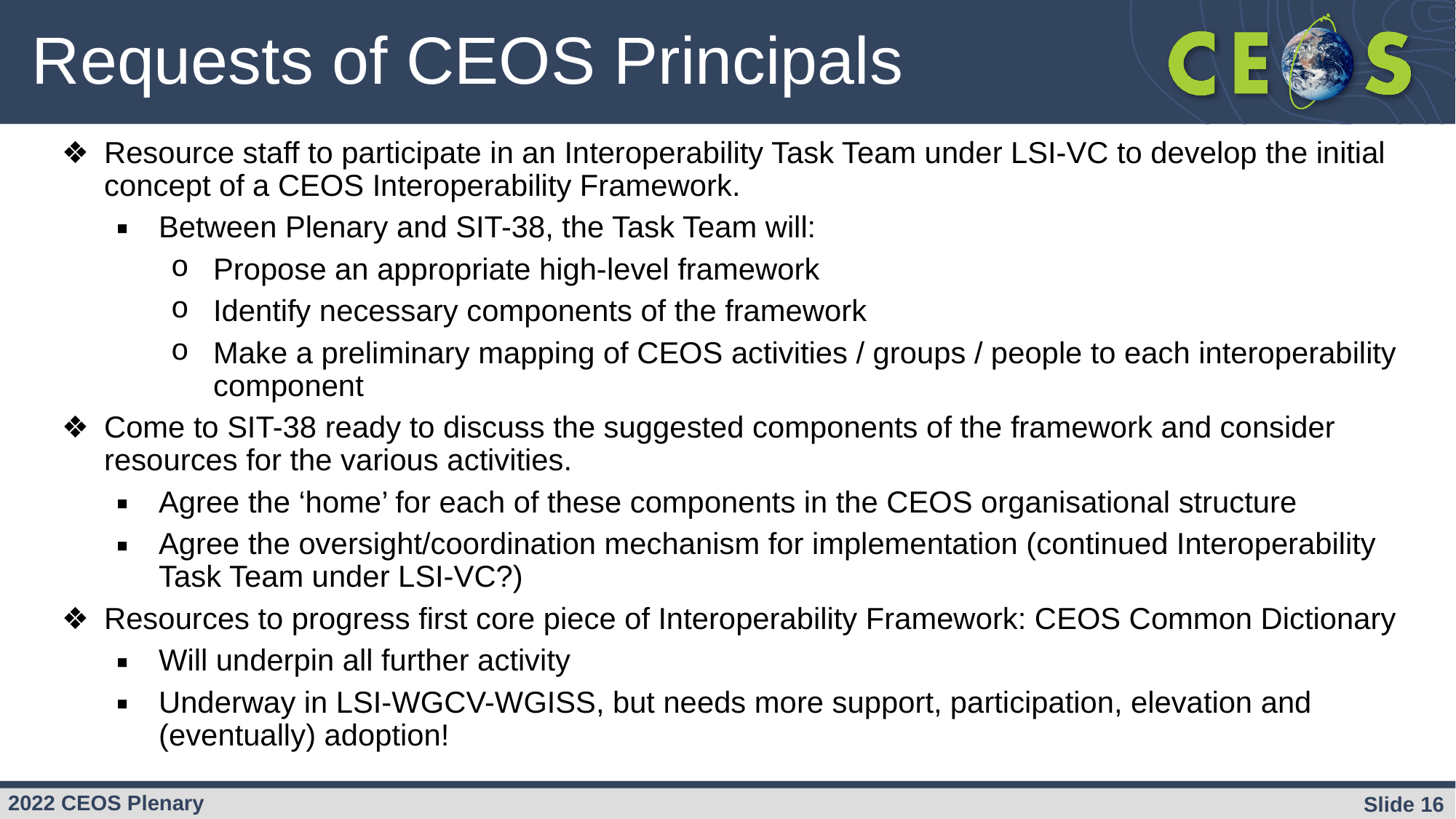

# Requests of CEOS Principals
Resource staff to participate in an Interoperability Task Team under LSI-VC to develop the initial concept of a CEOS Interoperability Framework.
Between Plenary and SIT-38, the Task Team will:
Propose an appropriate high-level framework
Identify necessary components of the framework
Make a preliminary mapping of CEOS activities / groups / people to each interoperability component
Come to SIT-38 ready to discuss the suggested components of the framework and consider resources for the various activities.
Agree the ‘home’ for each of these components in the CEOS organisational structure
Agree the oversight/coordination mechanism for implementation (continued Interoperability Task Team under LSI-VC?)
Resources to progress first core piece of Interoperability Framework: CEOS Common Dictionary
Will underpin all further activity
Underway in LSI-WGCV-WGISS, but needs more support, participation, elevation and (eventually) adoption!